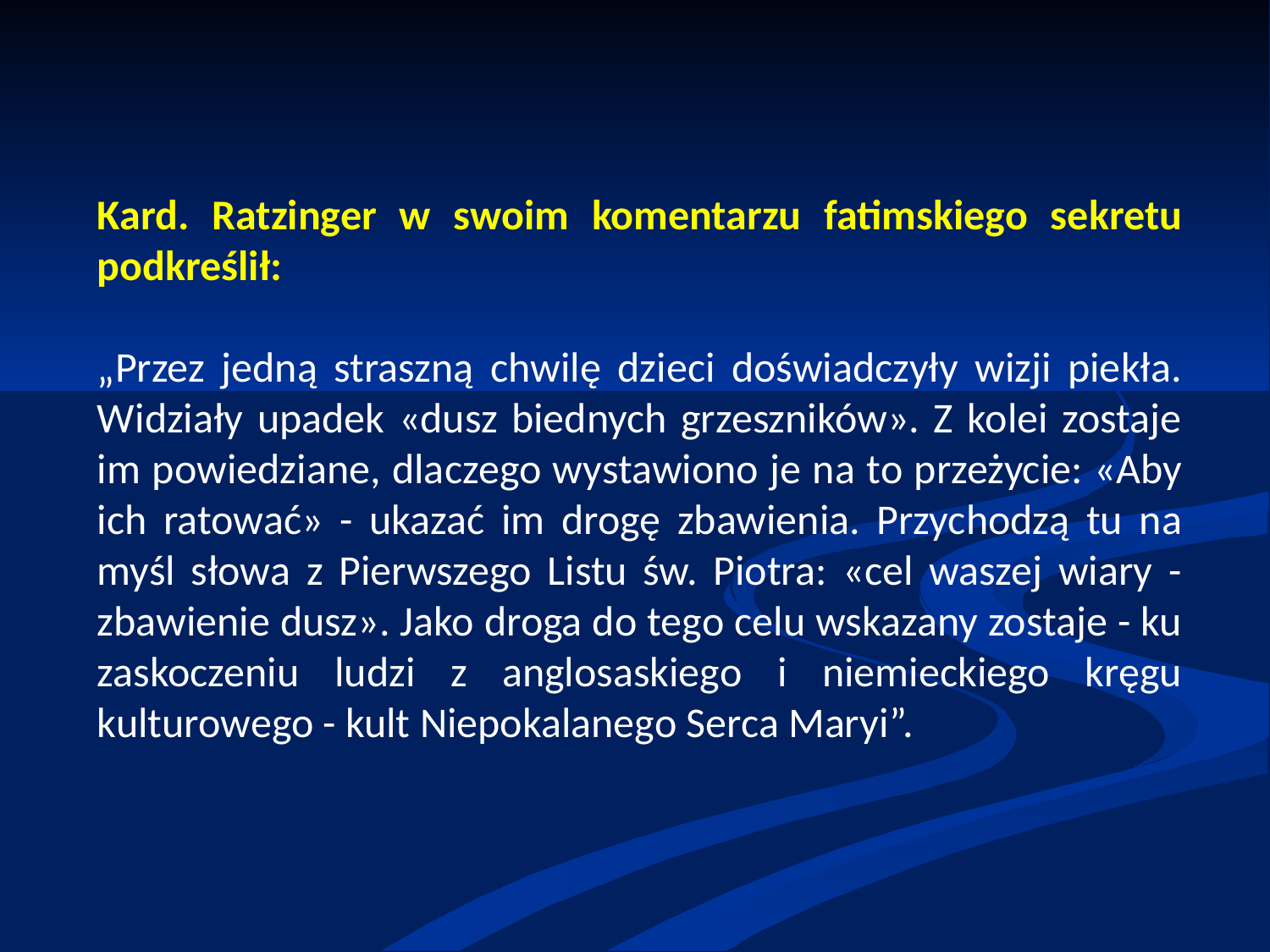

Kard. Ratzinger w swoim komentarzu fatimskiego sekretu podkreślił:

„Przez jedną straszną chwilę dzieci doświadczyły wizji piekła. Widziały upadek «dusz biednych grzeszników». Z kolei zostaje im powiedziane, dlaczego wystawiono je na to przeżycie: «Aby ich ratować» - ukazać im drogę zbawienia. Przychodzą tu na myśl słowa z Pierwszego Listu św. Piotra: «cel waszej wiary - zbawienie dusz». Jako droga do tego celu wskazany zostaje - ku zaskoczeniu ludzi z anglosaskiego i niemieckiego kręgu kulturowego - kult Niepokalanego Serca Maryi”.